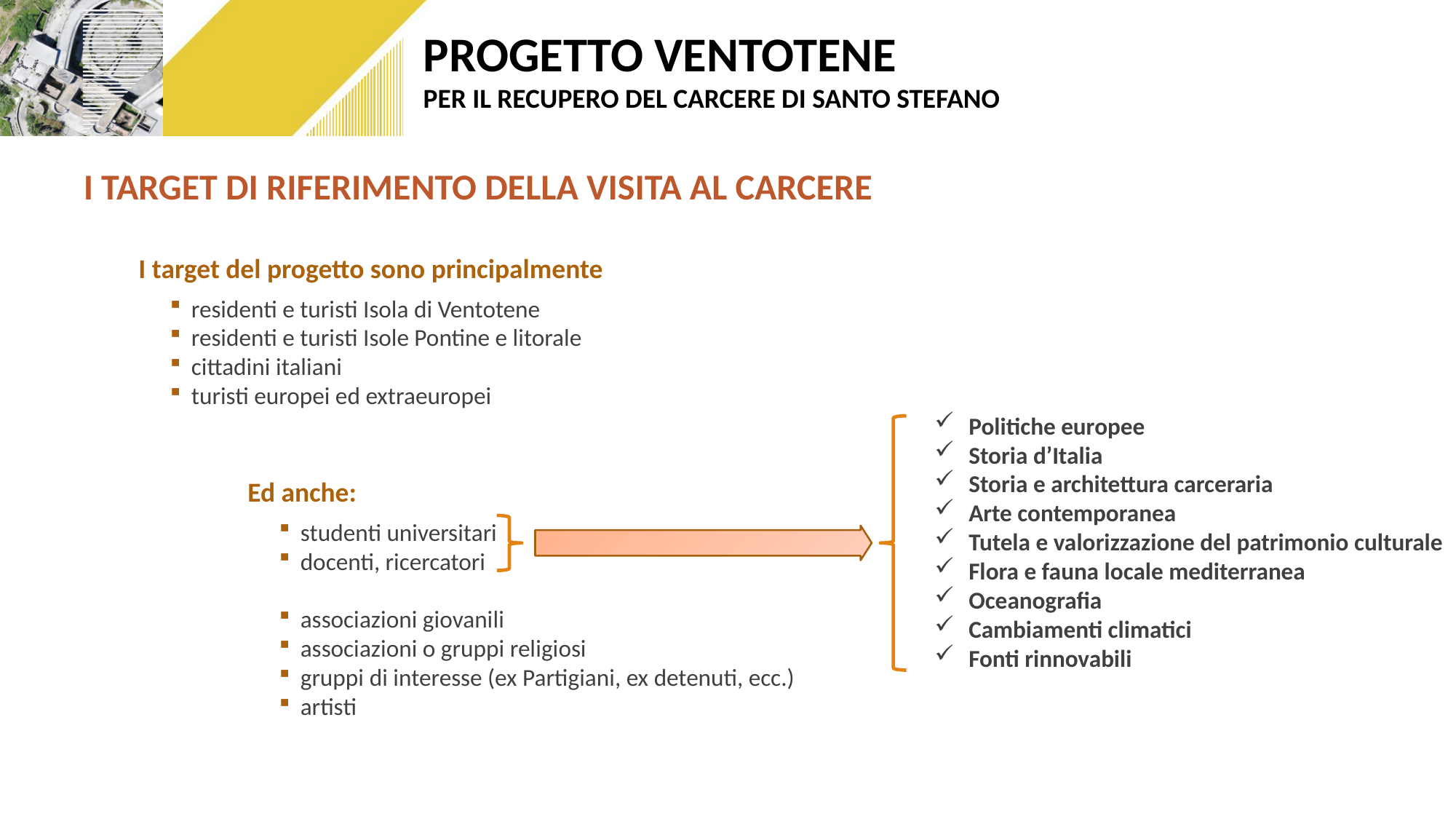

I TARGET DI RIFERIMENTO DELLA VISITA AL CARCERE
I target del progetto sono principalmente
residenti e turisti Isola di Ventotene
residenti e turisti Isole Pontine e litorale
cittadini italiani
turisti europei ed extraeuropei

Ed anche:
studenti universitari
docenti, ricercatori

associazioni giovanili
associazioni o gruppi religiosi
gruppi di interesse (ex Partigiani, ex detenuti, ecc.)
artisti
Politiche europee
Storia d’Italia
Storia e architettura carceraria
Arte contemporanea
Tutela e valorizzazione del patrimonio culturale
Flora e fauna locale mediterranea
Oceanografia
Cambiamenti climatici
Fonti rinnovabili